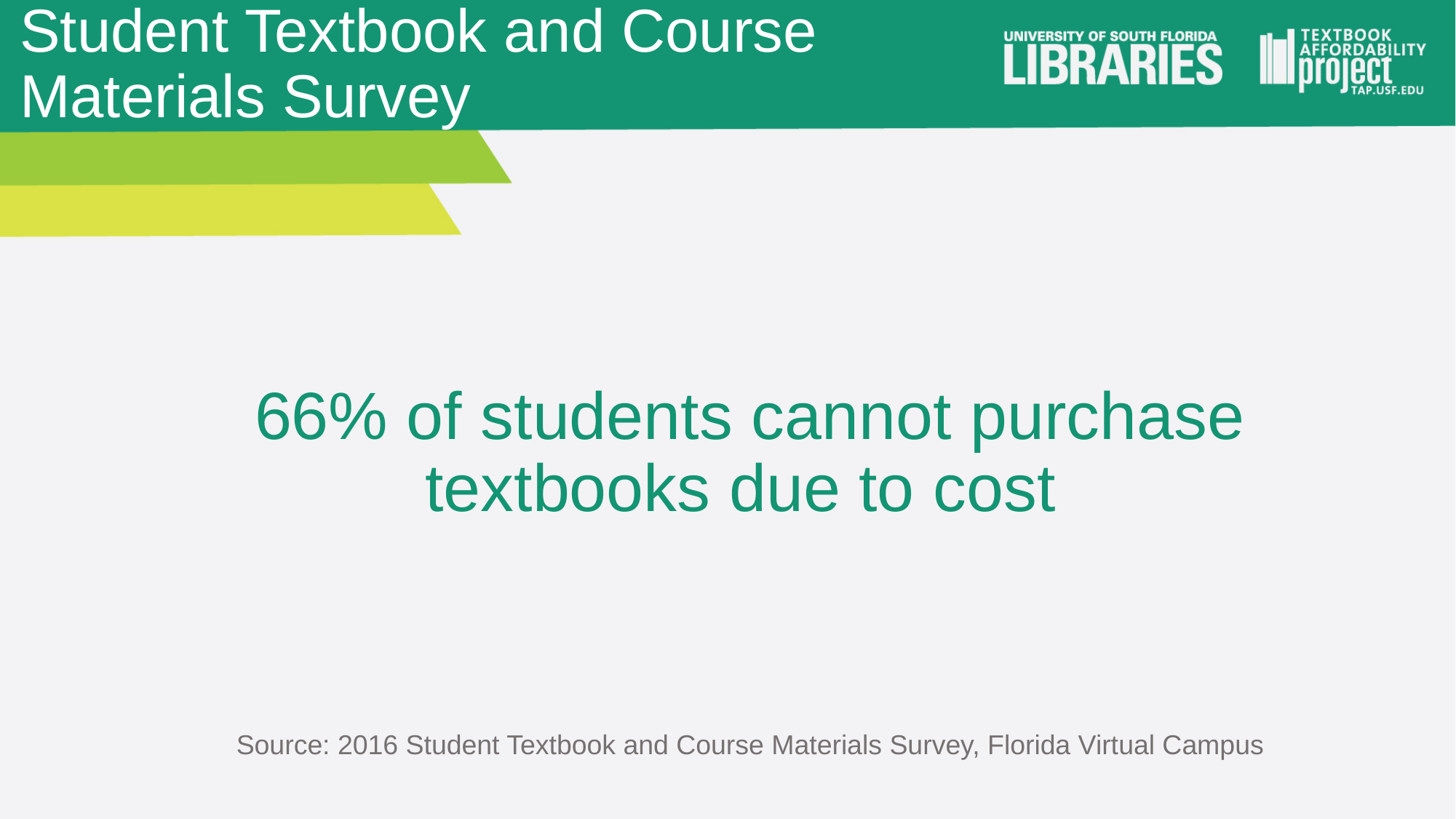

# Student Textbook and Course Materials Survey
66% of students cannot purchase textbooks due to cost
Source: 2016 Student Textbook and Course Materials Survey, Florida Virtual Campus